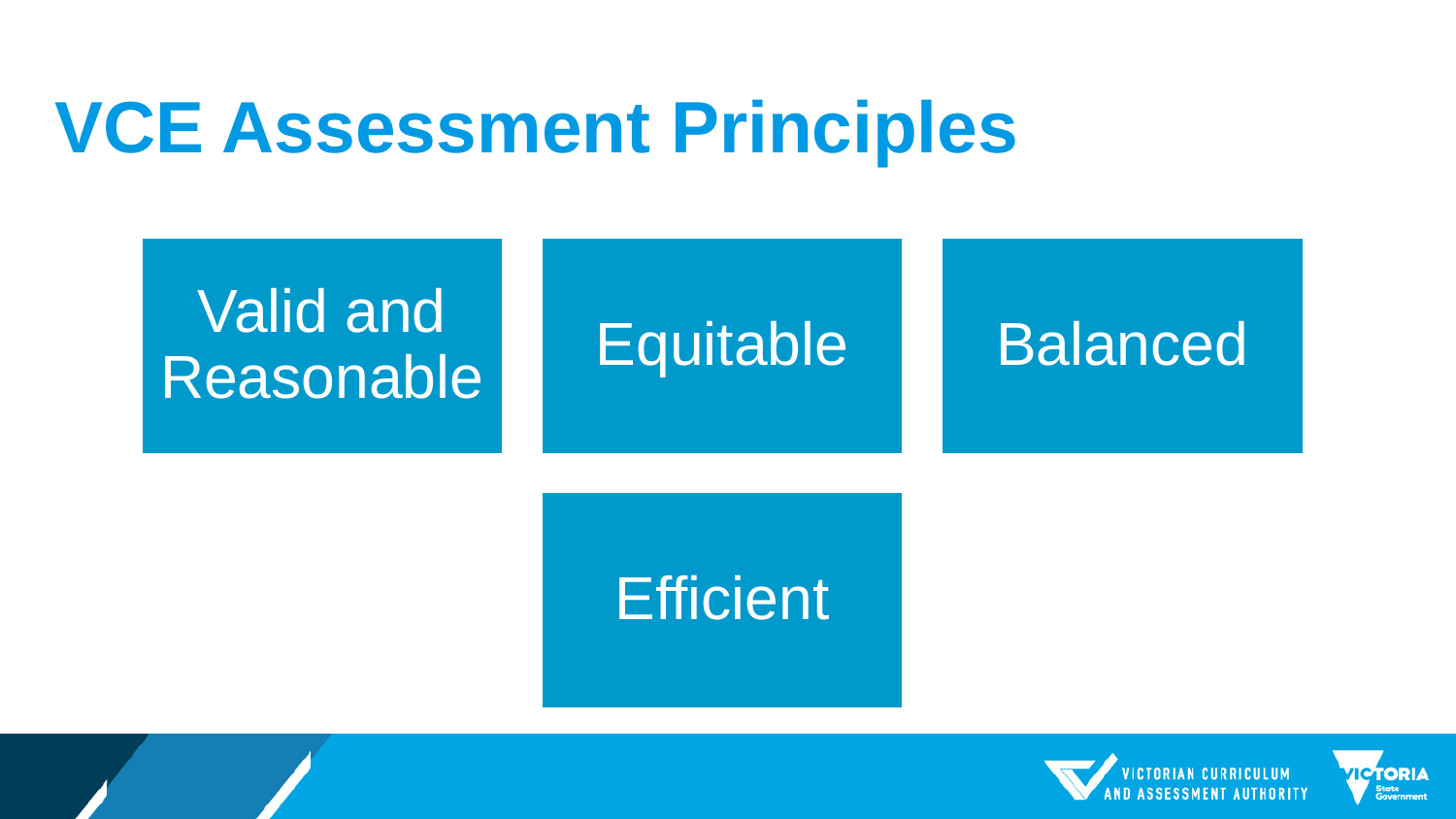

VCE Assessment Principles
Valid and Reasonable
Equitable
Balanced
Efficient